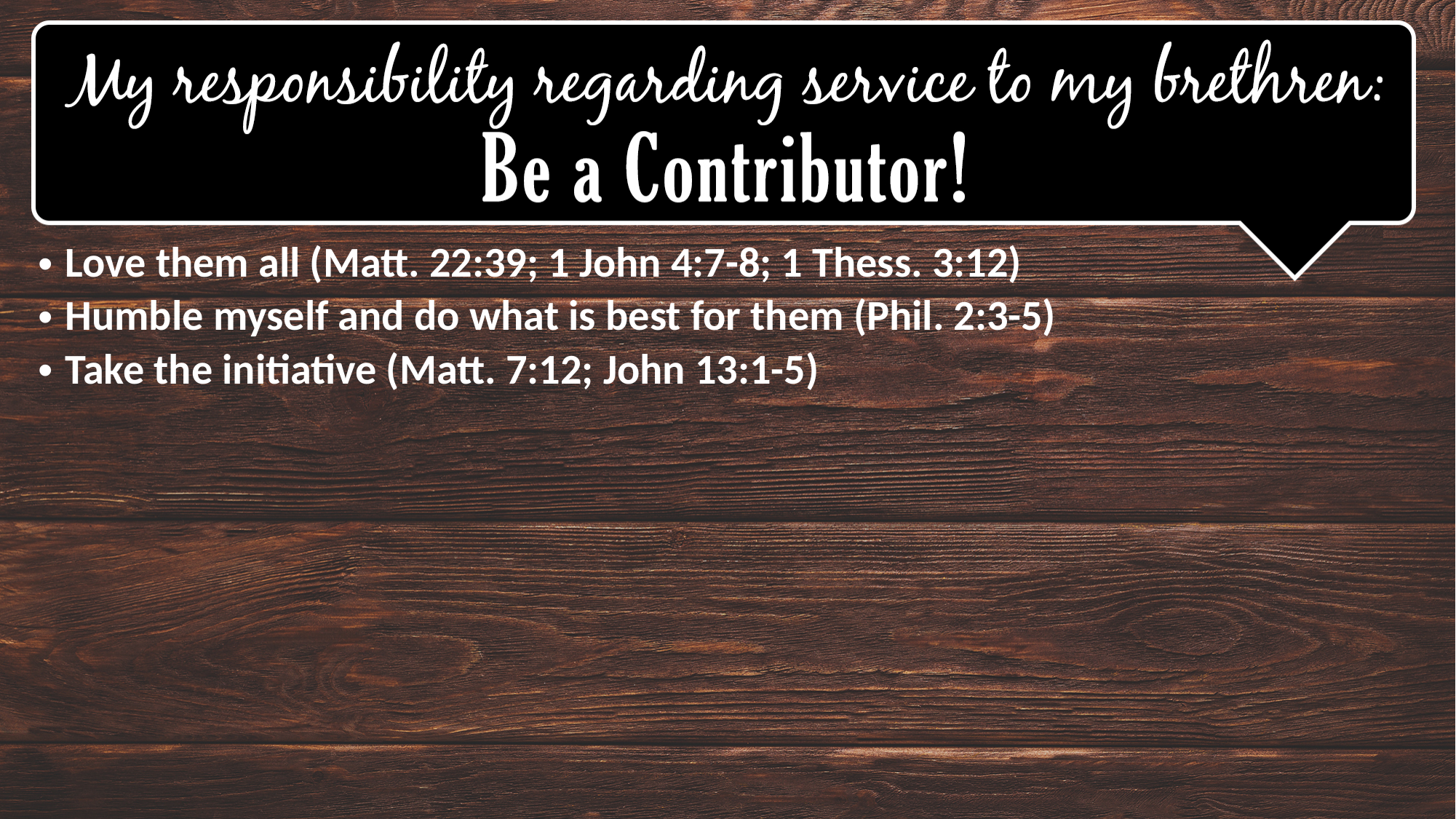

Love them all (Matt. 22:39; 1 John 4:7-8; 1 Thess. 3:12)
Humble myself and do what is best for them (Phil. 2:3-5)
Take the initiative (Matt. 7:12; John 13:1-5)